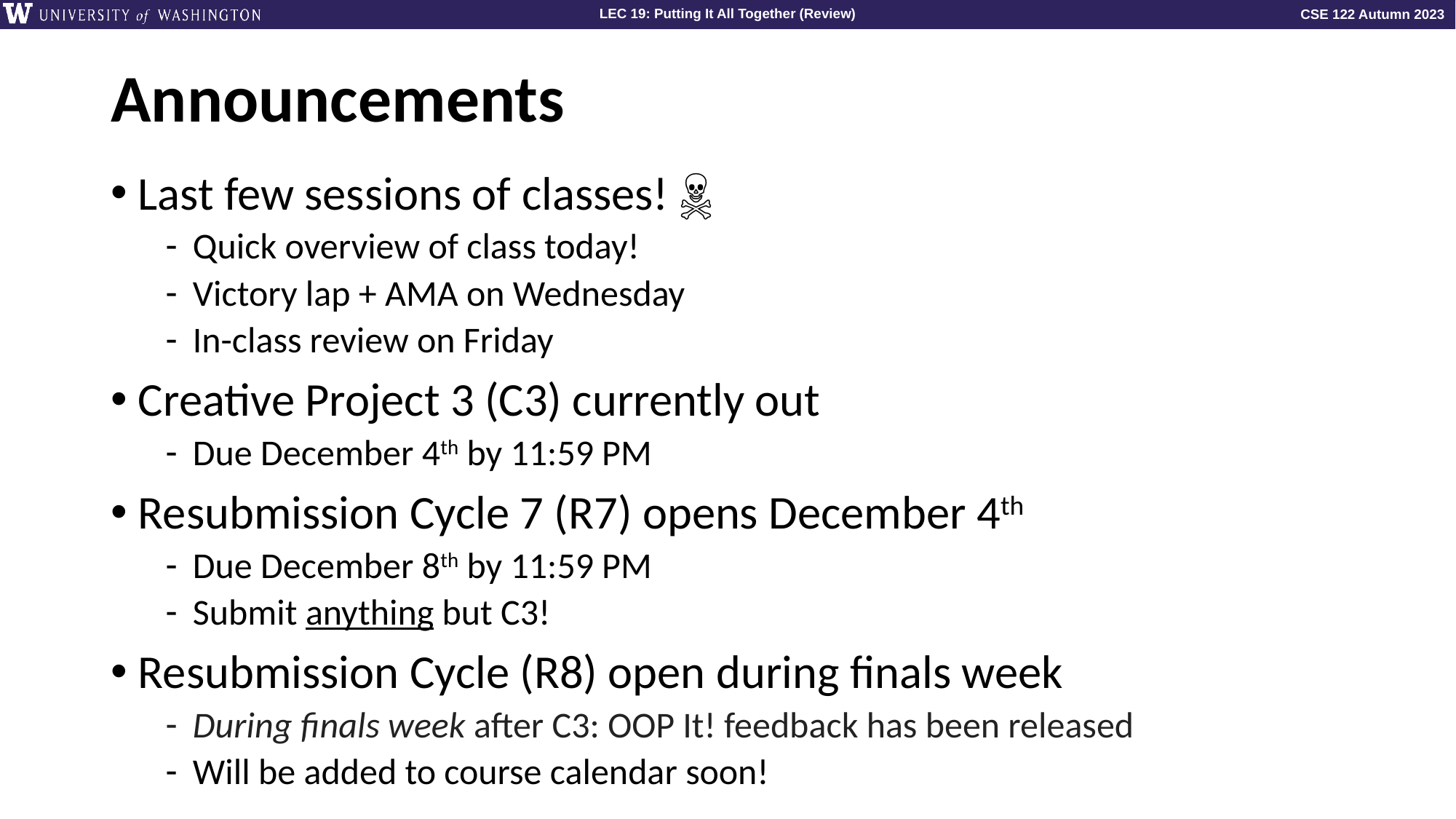

# Announcements
Last few sessions of classes! ☠
Quick overview of class today!
Victory lap + AMA on Wednesday
In-class review on Friday
Creative Project 3 (C3) currently out
Due December 4th by 11:59 PM
Resubmission Cycle 7 (R7) opens December 4th
Due December 8th by 11:59 PM
Submit anything but C3!
Resubmission Cycle (R8) open during finals week
During finals week after C3: OOP It! feedback has been released
Will be added to course calendar soon!